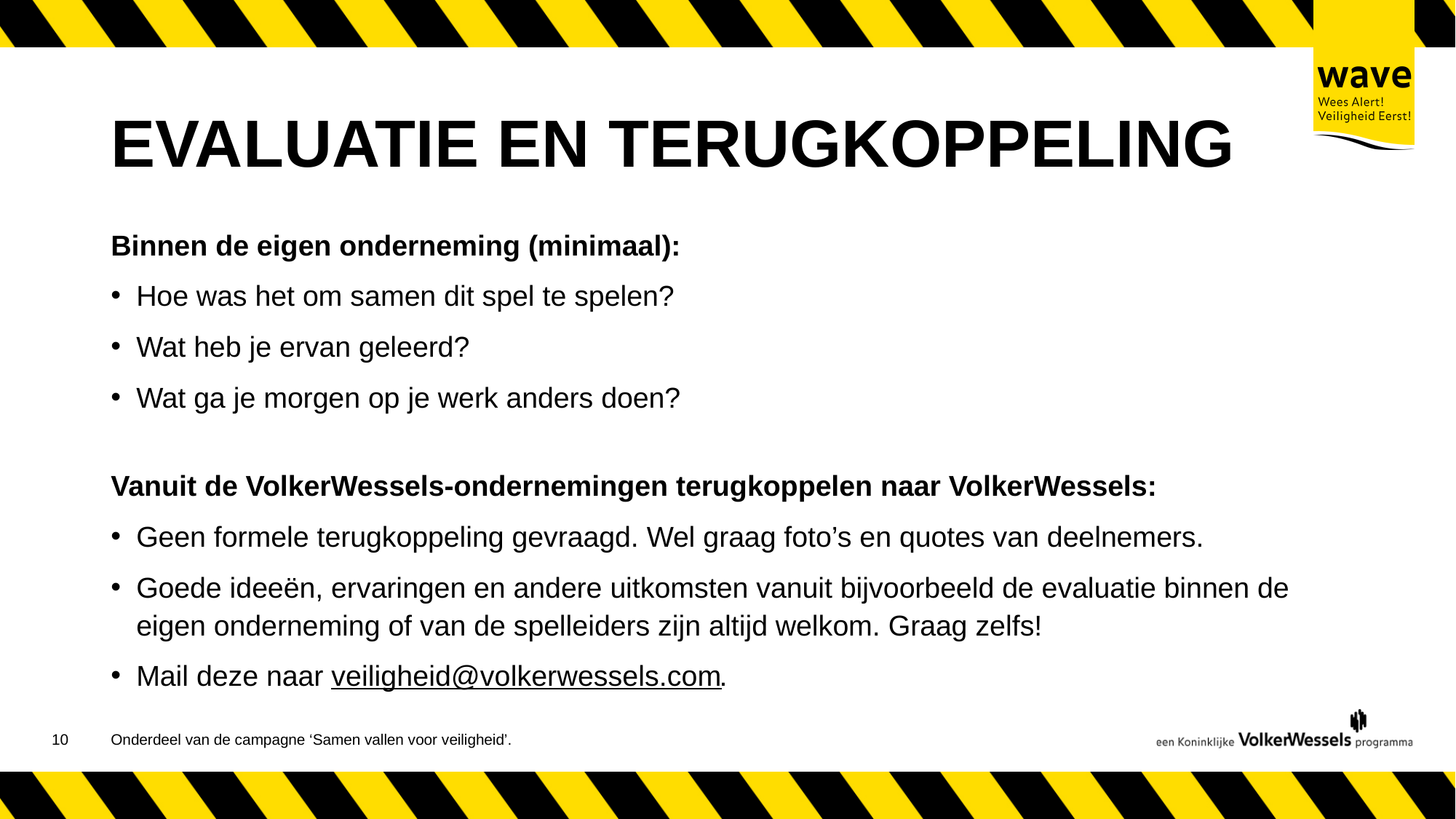

# EVALUATIE EN TERUGKOPPELING
Binnen de eigen onderneming (minimaal):
Hoe was het om samen dit spel te spelen?
Wat heb je ervan geleerd?
Wat ga je morgen op je werk anders doen?
Vanuit de VolkerWessels-ondernemingen terugkoppelen naar VolkerWessels:
Geen formele terugkoppeling gevraagd. Wel graag foto’s en quotes van deelnemers.
Goede ideeën, ervaringen en andere uitkomsten vanuit bijvoorbeeld de evaluatie binnen de eigen onderneming of van de spelleiders zijn altijd welkom. Graag zelfs!
Mail deze naar veiligheid@volkerwessels.com.

10
Onderdeel van de campagne ‘Samen vallen voor veiligheid’.